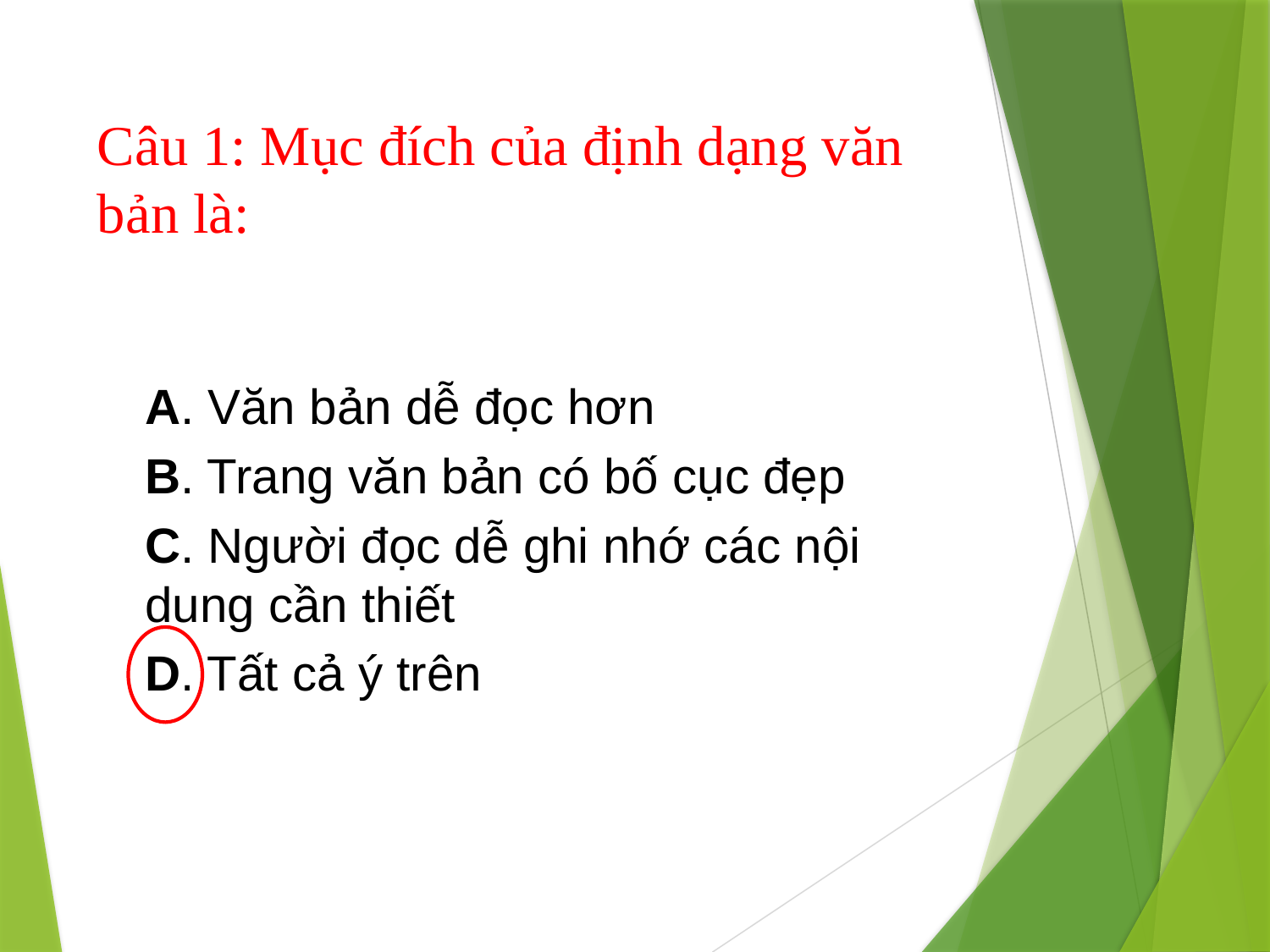

# Câu 1: Mục đích của định dạng văn bản là:

A. Văn bản dễ đọc hơn
B. Trang văn bản có bố cục đẹp
C. Người đọc dễ ghi nhớ các nội dung cần thiết
D. Tất cả ý trên